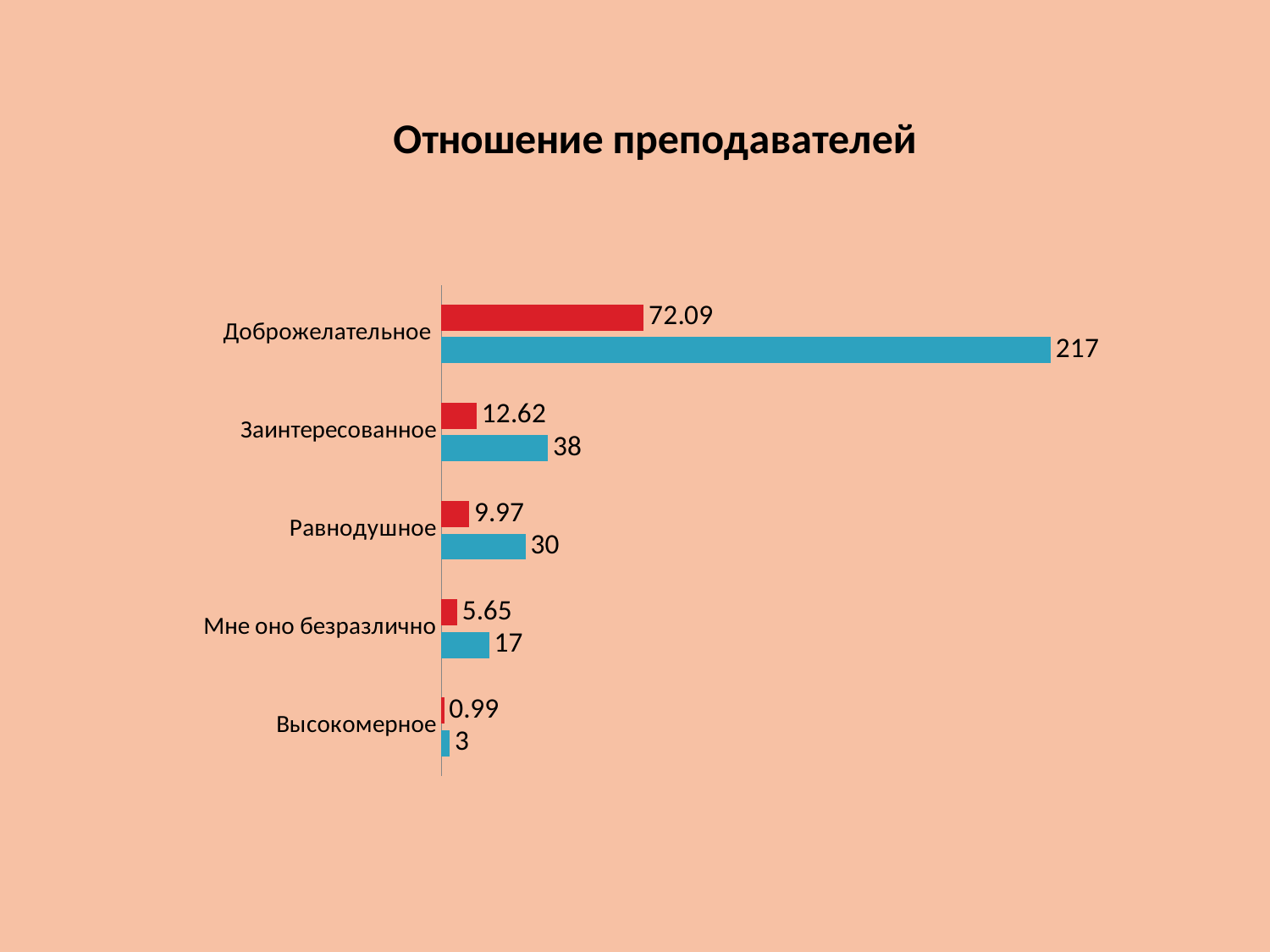

### Chart: Отношение преподавателей

| Category |  |  |
|---|---|---|
| Высокомерное | 3.0 | 0.99 |
| Мне оно безразлично | 17.0 | 5.6499999999999995 |
| Равнодушное | 30.0 | 9.97 |
| Заинтересованное | 38.0 | 12.62 |
| Доброжелательное  | 217.0 | 72.09 |